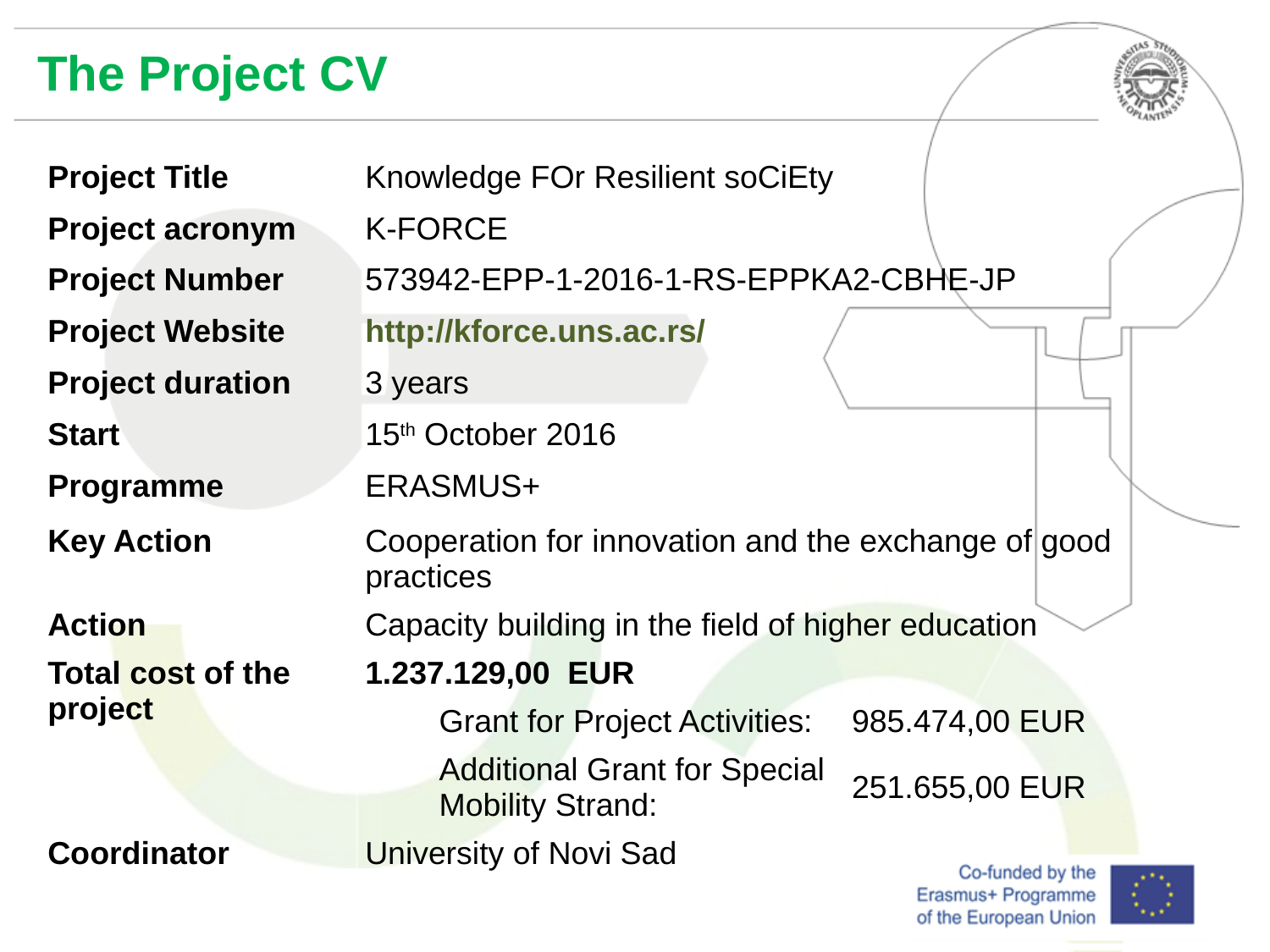

The Project CV
| Project Title | Knowledge FOr Resilient soCiEty |  |  |
| --- | --- | --- | --- |
| Project acronym | K-FORCE |  |  |
| Project Number | 573942-EPP-1-2016-1-RS-EPPKA2-CBHE-JP |  |  |
| Project Website | http://kforce.uns.ac.rs/ |  |  |
| Project duration | 3 years |  |  |
| Start | 15th October 2016 |  |  |
| Programme | ERASMUS+ |  |  |
| Key Action | Cooperation for innovation and the exchange of good practices |  |  |
| Action | Capacity building in the field of higher education |  |  |
| Total cost of the project | 1.237.129,00 EUR |  |  |
|  |  | Grant for Project Activities: | 985.474,00 EUR |
|  |  | Additional Grant for Special Mobility Strand: | 251.655,00 EUR |
| Coordinator | University of Novi Sad |  |  |